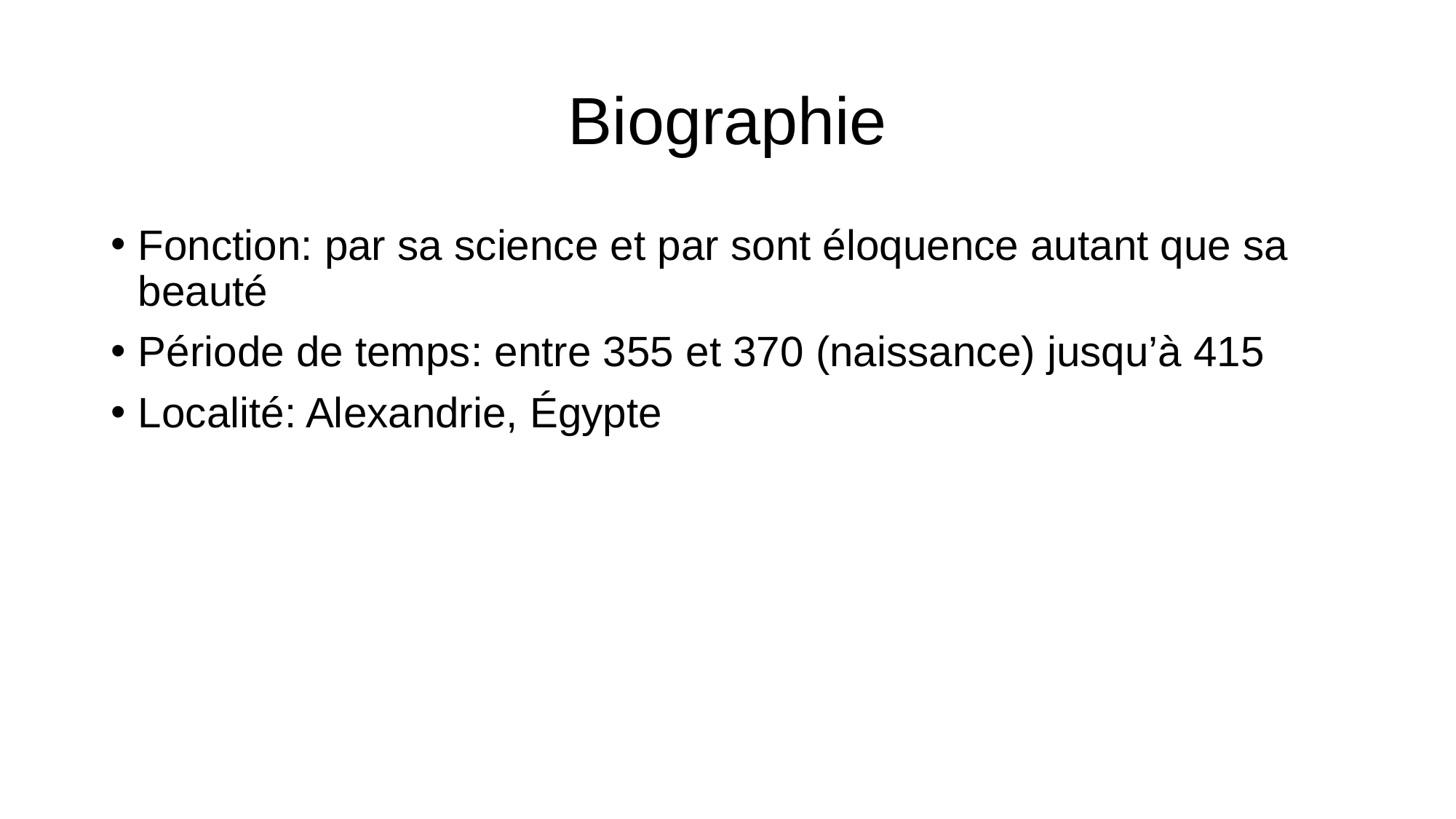

# Biographie
Fonction: par sa science et par sont éloquence autant que sa beauté
Période de temps: entre 355 et 370 (naissance) jusqu’à 415
Localité: Alexandrie, Égypte